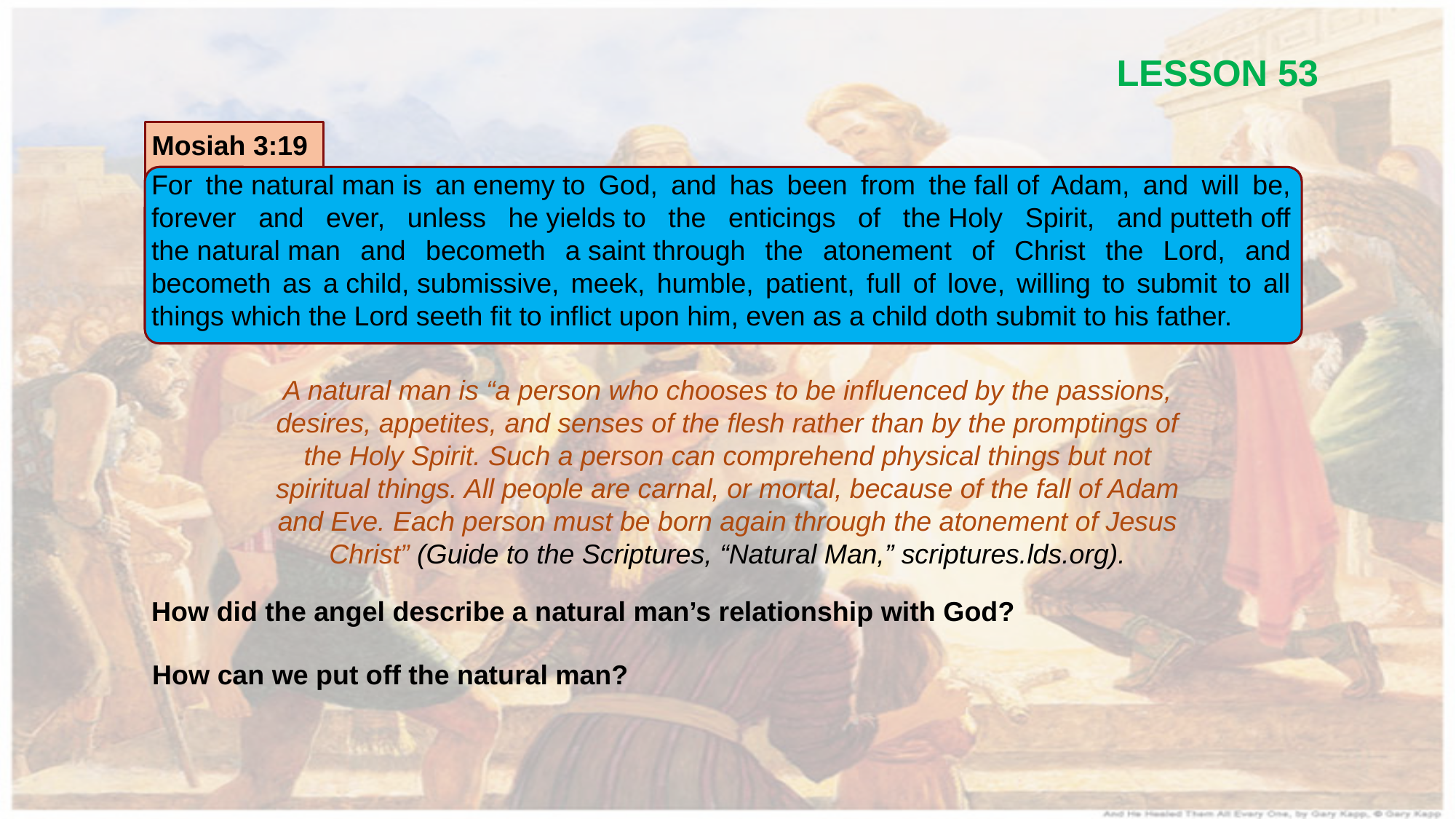

LESSON 53

Mosiah 3:19
For the natural man is an enemy to God, and has been from the fall of Adam, and will be, forever and ever, unless he yields to the enticings of the Holy Spirit, and putteth off the natural man and becometh a saint through the atonement of Christ the Lord, and becometh as a child, submissive, meek, humble, patient, full of love, willing to submit to all things which the Lord seeth fit to inflict upon him, even as a child doth submit to his father.

A natural man is “a person who chooses to be influenced by the passions, desires, appetites, and senses of the flesh rather than by the promptings of the Holy Spirit. Such a person can comprehend physical things but not spiritual things. All people are carnal, or mortal, because of the fall of Adam and Eve. Each person must be born again through the atonement of Jesus Christ” (Guide to the Scriptures, “Natural Man,” scriptures.lds.org).
How did the angel describe a natural man’s relationship with God?
How can we put off the natural man?